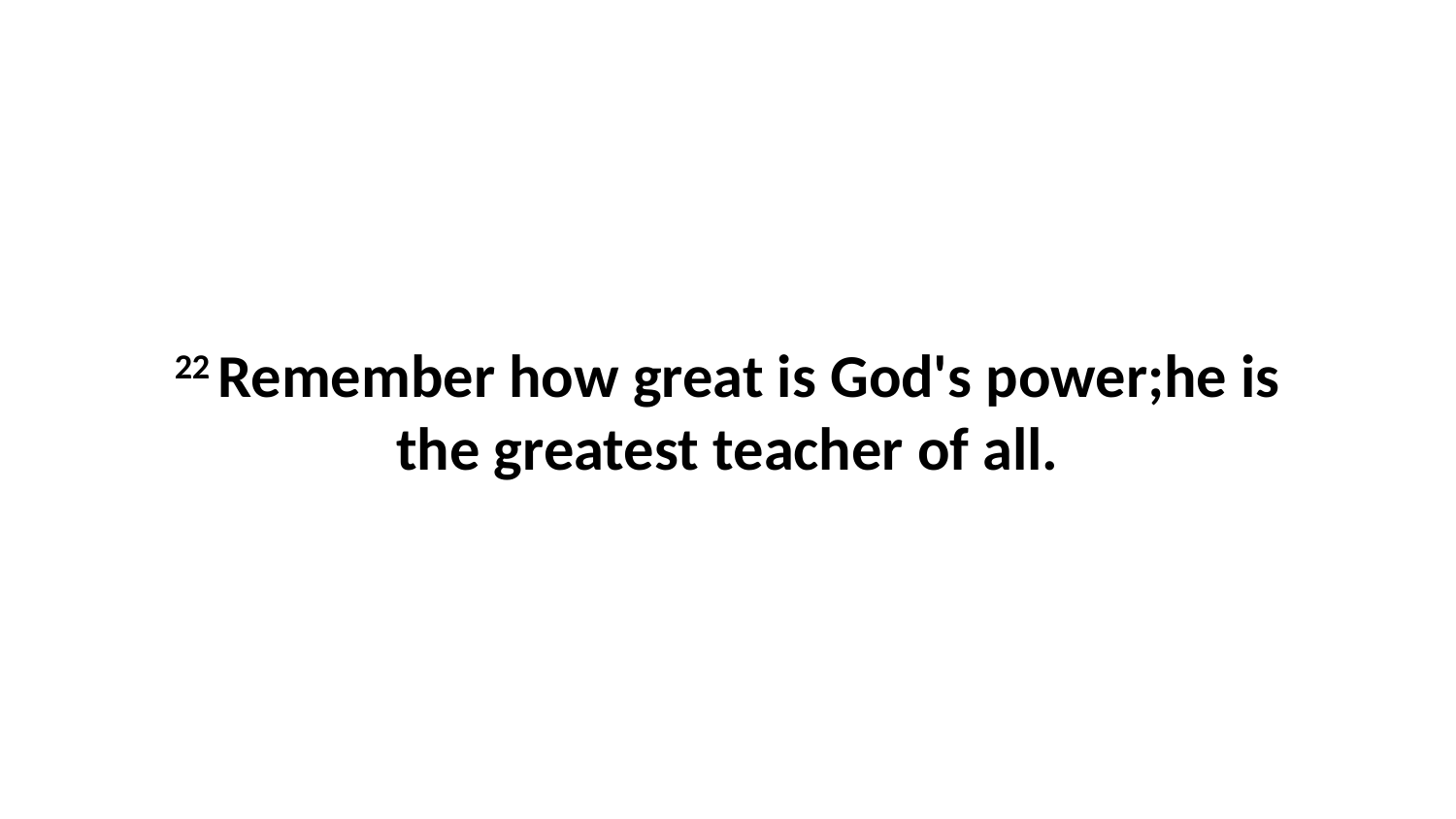

22 Remember how great is God's power;he is the greatest teacher of all.